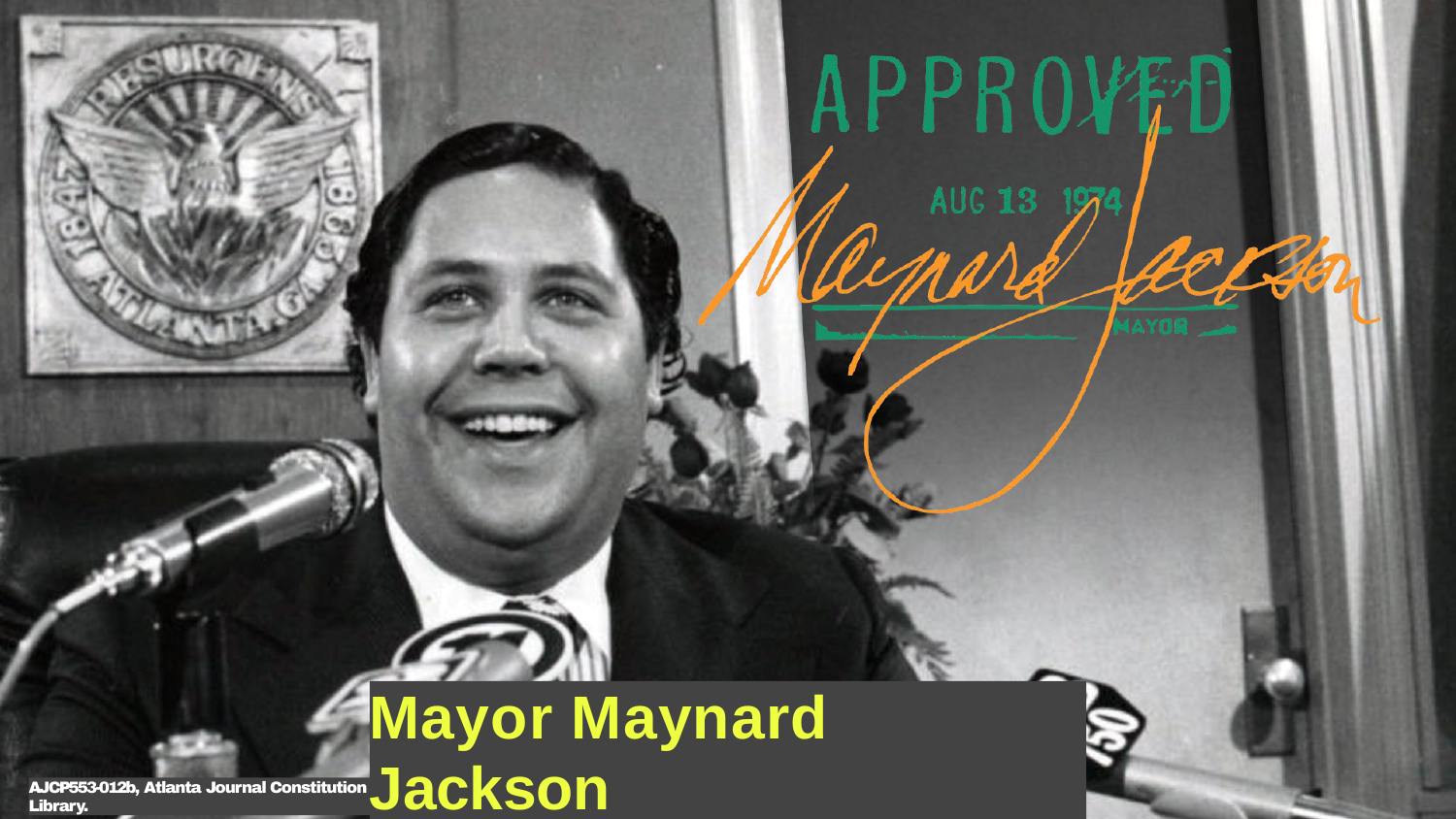

Mayor Maynard Jackson
AJCP553-012b, Atlanta Journal Constitution Photographic Archives, Special Collections and Archives, Georgia State University Library.